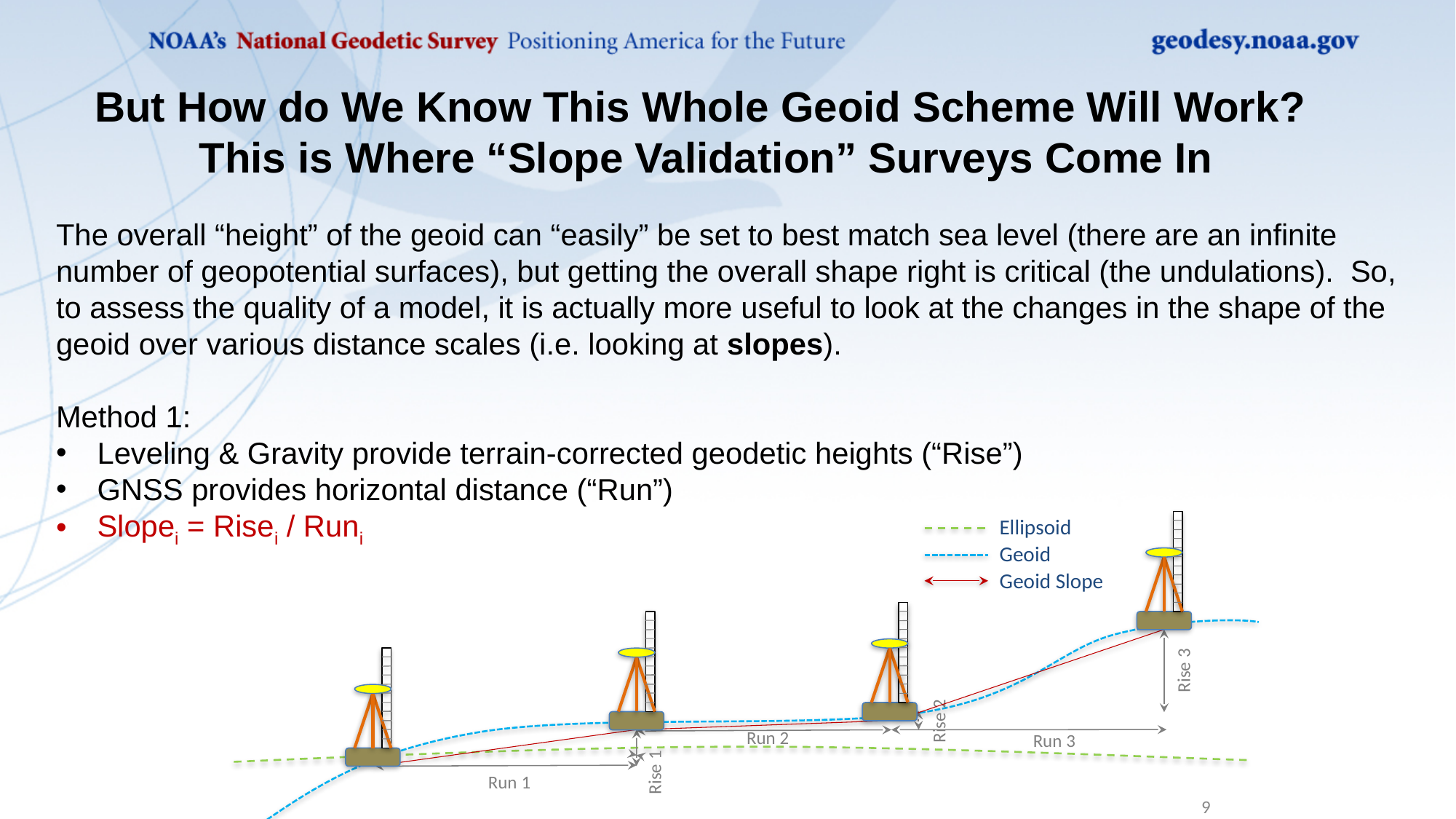

But How do We Know This Whole Geoid Scheme Will Work?  This is Where “Slope Validation” Surveys Come In
The overall “height” of the geoid can “easily” be set to best match sea level (there are an infinite number of geopotential surfaces), but getting the overall shape right is critical (the undulations).  So, to assess the quality of a model, it is actually more useful to look at the changes in the shape of the geoid over various distance scales (i.e. looking at slopes).

Method 1:
Leveling & Gravity provide terrain-corrected geodetic heights (“Rise”)
GNSS provides horizontal distance (“Run”)
Slopei = Risei / Runi

Ellipsoid
Geoid
Geoid Slope

Rise 3
Rise 2
Run 2
Run 3
Rise 1
Run 1
9